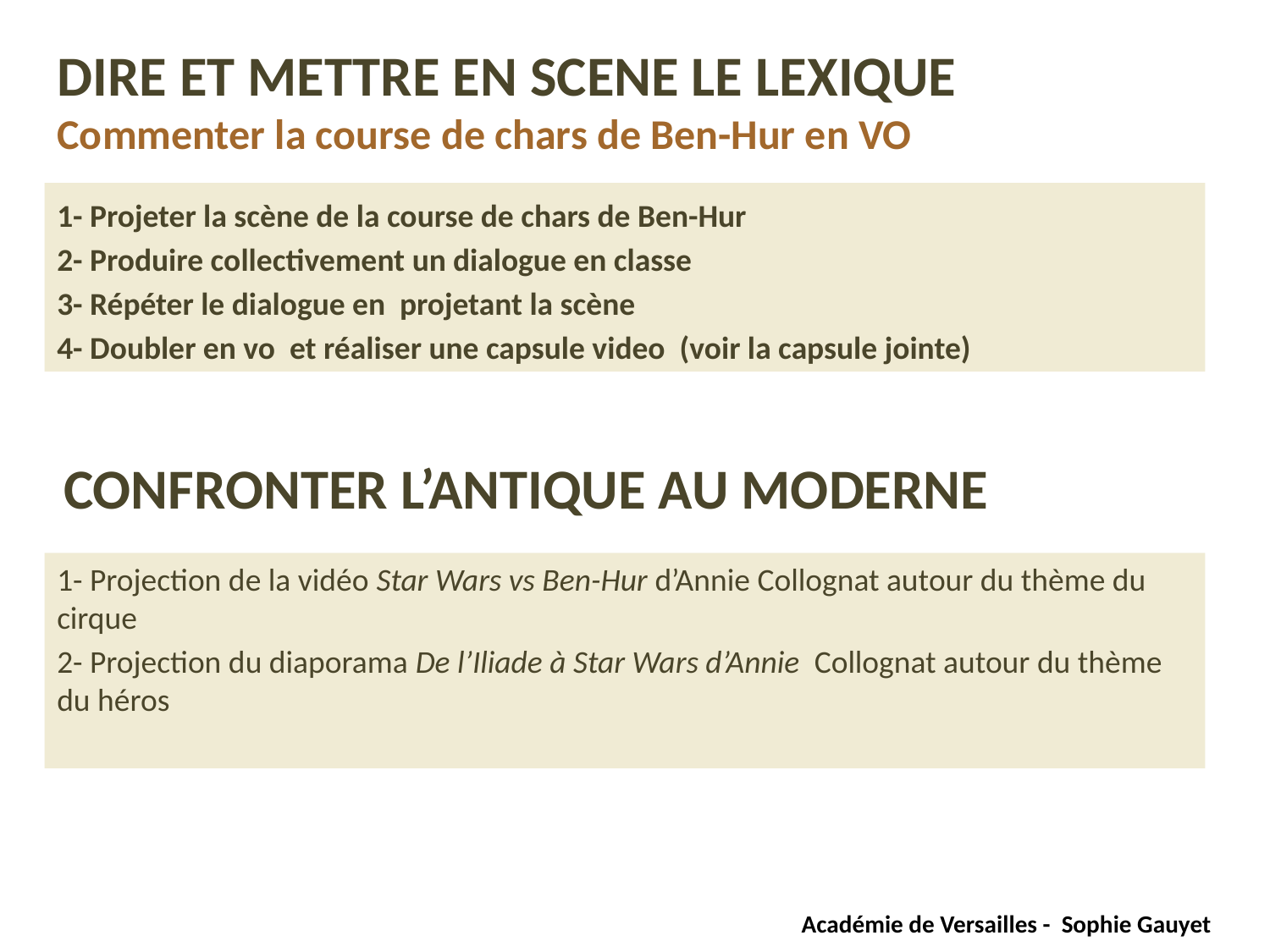

DIRE ET METTRE EN SCENE LE LEXIQUE
Commenter la course de chars de Ben-Hur en VO
1- Projeter la scène de la course de chars de Ben-Hur
2- Produire collectivement un dialogue en classe
3- Répéter le dialogue en  projetant la scène
4- Doubler en vo  et réaliser une capsule video  (voir la capsule jointe)
    CONFRONTER L’ANTIQUE AU MODERNE

1- Projection de la vidéo Star Wars vs Ben-Hur d’Annie Collognat autour du thème du cirque

2- Projection du diaporama De l’Iliade à Star Wars d’Annie  Collognat autour du thème du héros

                                               Académie de Versailles -  Sophie Gauyet